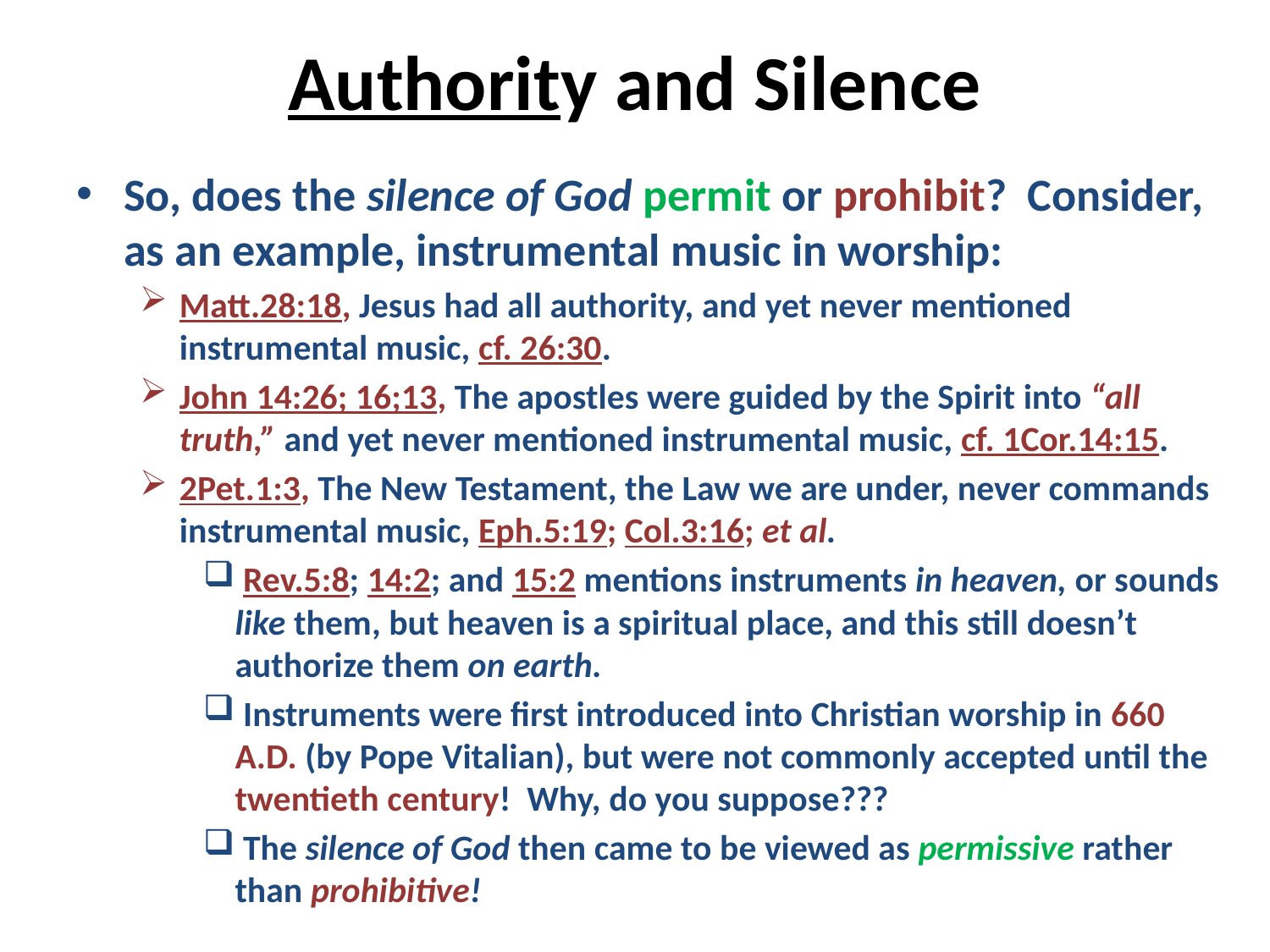

# Authority and Silence
So, does the silence of God permit or prohibit?  Consider, as an example, instrumental music in worship:
Matt.28:18, Jesus had all authority, and yet never mentioned instrumental music, cf. 26:30.
John 14:26; 16;13, The apostles were guided by the Spirit into “all truth,” and yet never mentioned instrumental music, cf. 1Cor.14:15.
2Pet.1:3, The New Testament, the Law we are under, never commands instrumental music, Eph.5:19; Col.3:16; et al.
 Rev.5:8; 14:2; and 15:2 mentions instruments in heaven, or sounds like them, but heaven is a spiritual place, and this still doesn’t authorize them on earth.
 Instruments were first introduced into Christian worship in 660 A.D. (by Pope Vitalian), but were not commonly accepted until the twentieth century!  Why, do you suppose???
 The silence of God then came to be viewed as permissive rather than prohibitive!